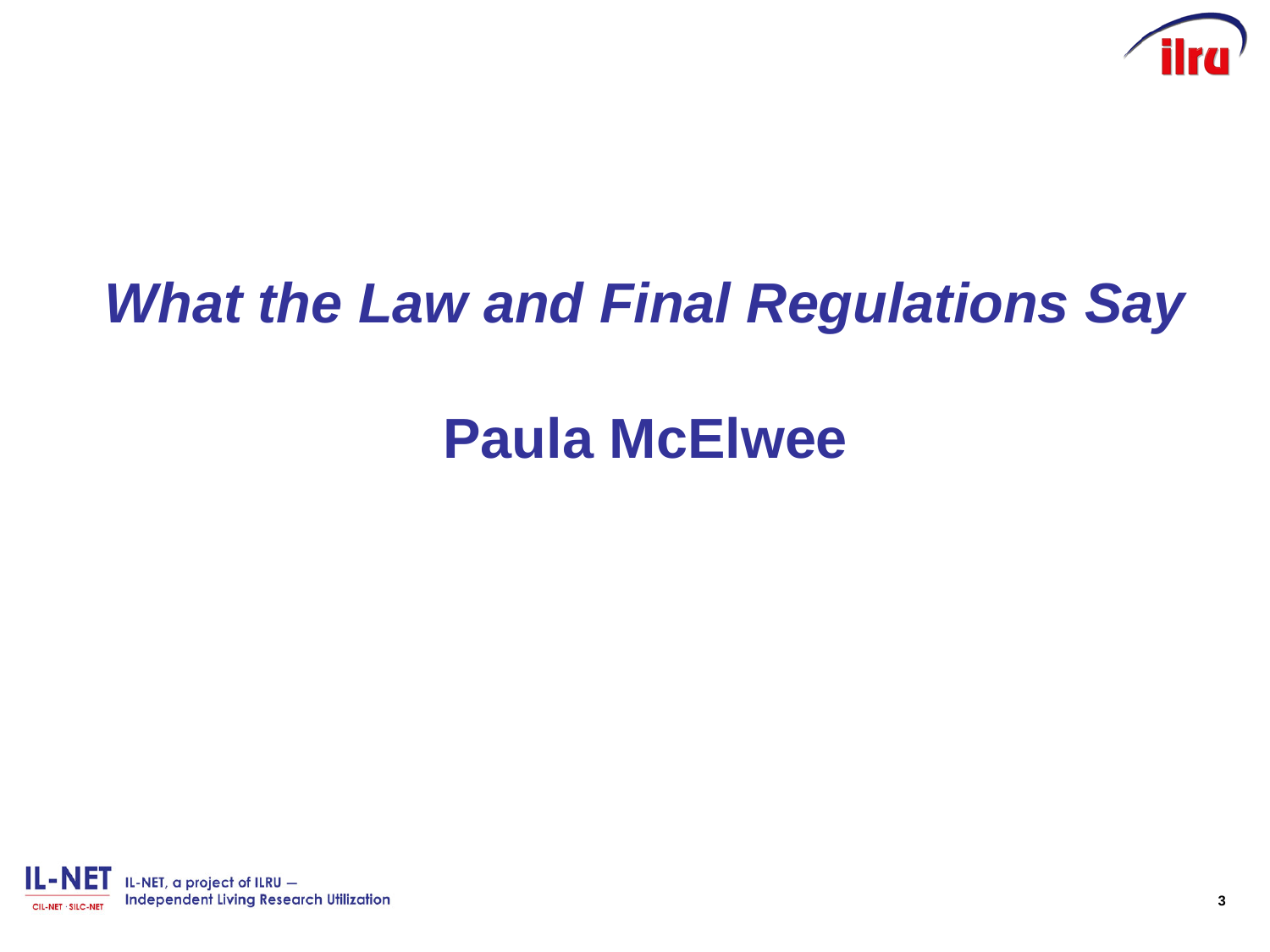

# What the Law and Final Regulations Say Paula McElwee